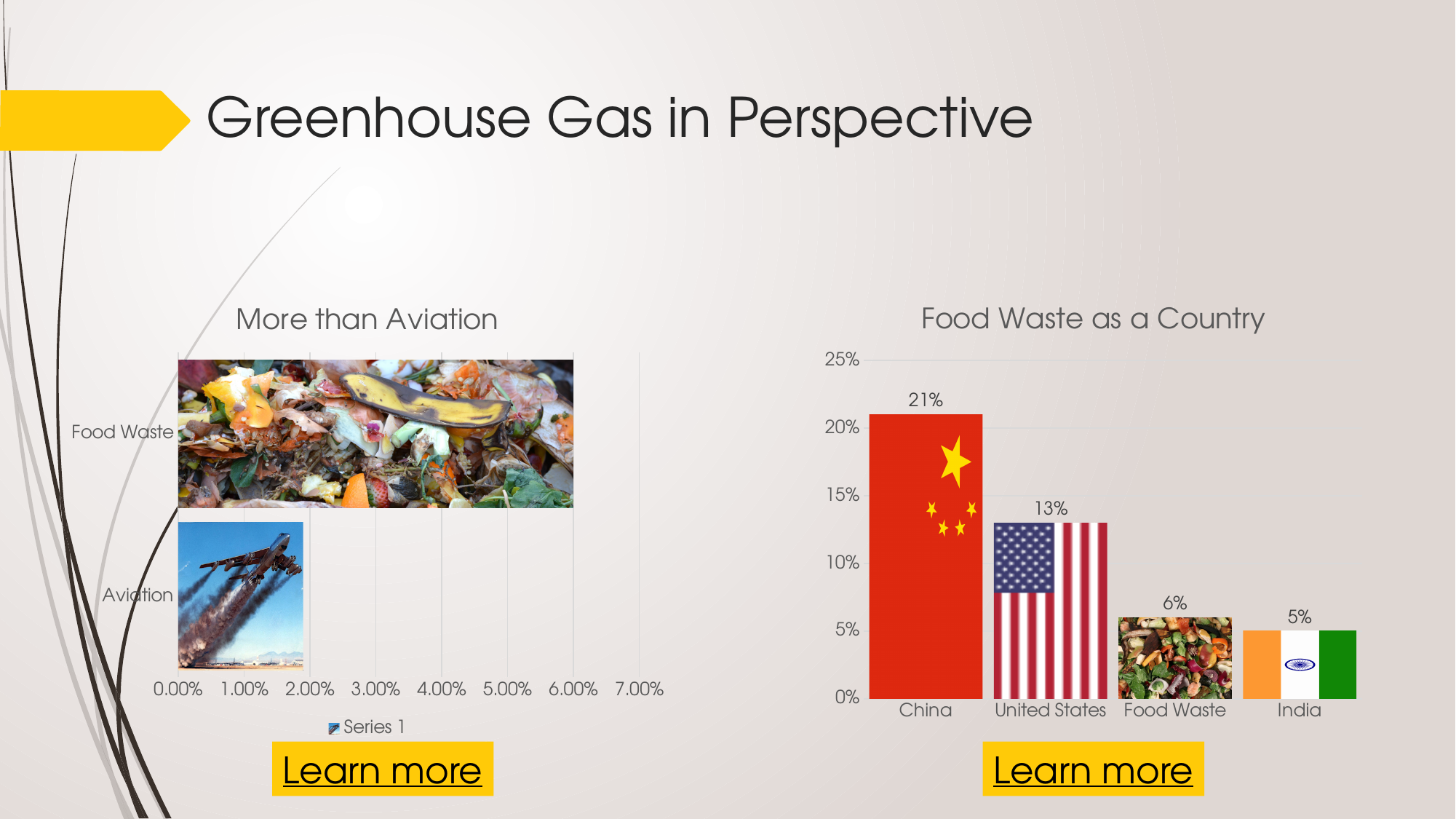

# Greenhouse Gas in Perspective

### Chart: More than Aviation

| Category | Series 1 |
|---|---|
| Aviation | 0.019 |
| Food Waste | 0.06 |

### Chart: Food Waste as a Country

| Category | Greenhouse Emissions |
|---|---|
| China | 0.21 |
| United States | 0.13 |
| Food Waste | 0.06 |
| India | 0.05 |
Learn more
Learn more